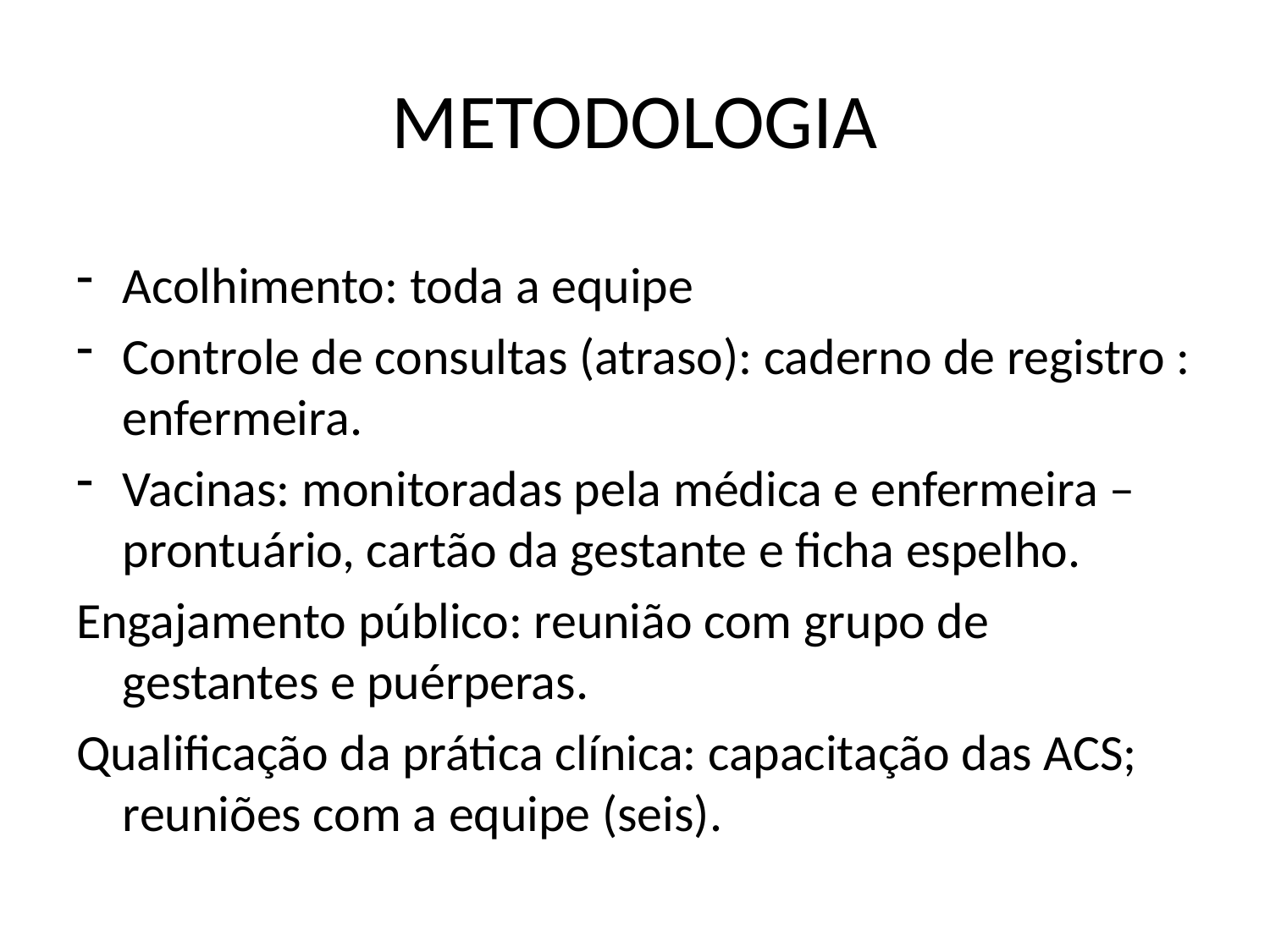

# METODOLOGIA
Acolhimento: toda a equipe
Controle de consultas (atraso): caderno de registro : enfermeira.
Vacinas: monitoradas pela médica e enfermeira – prontuário, cartão da gestante e ficha espelho.
Engajamento público: reunião com grupo de gestantes e puérperas.
Qualificação da prática clínica: capacitação das ACS; reuniões com a equipe (seis).